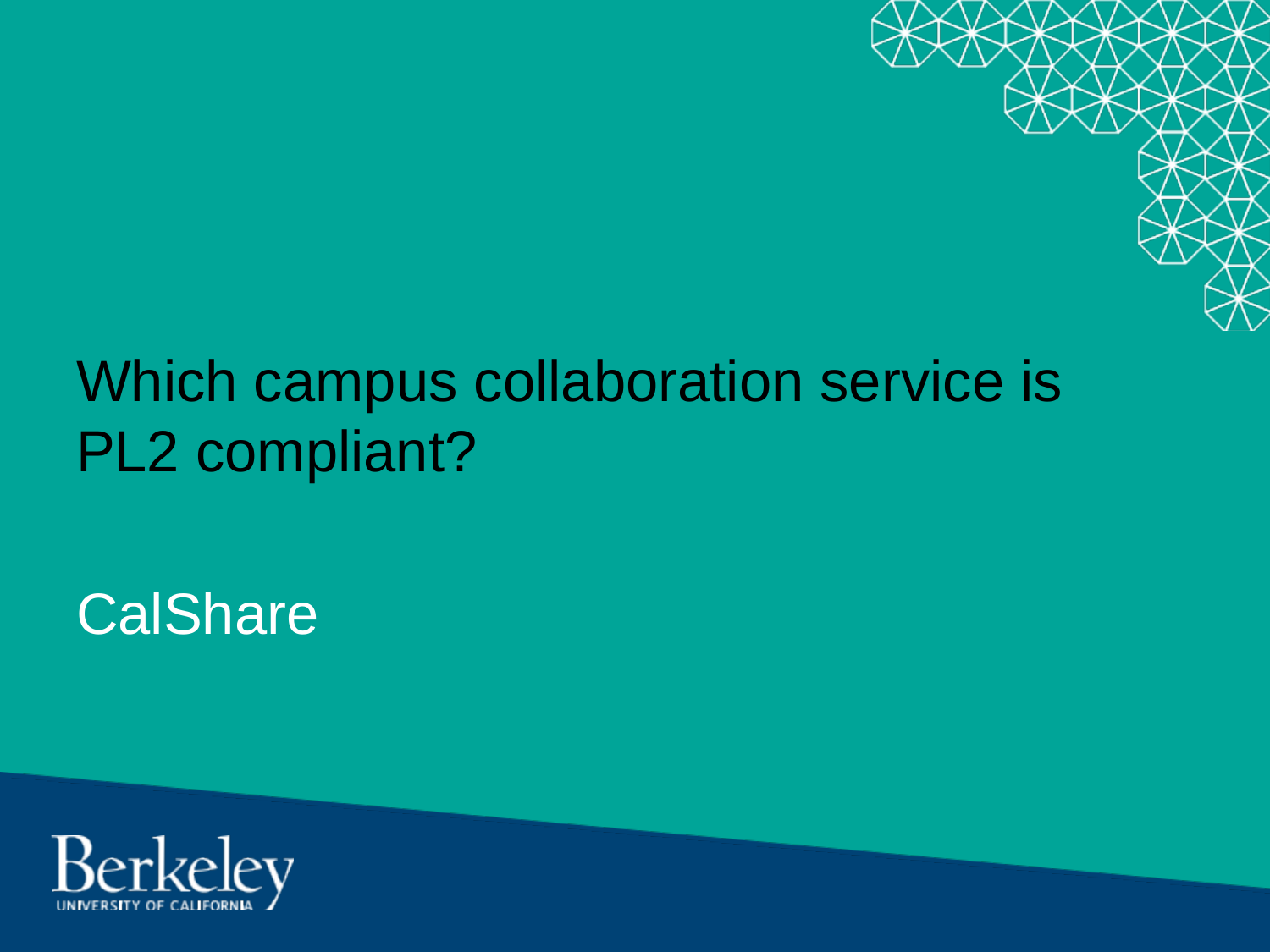

Which campus collaboration service is PL2 compliant?

CalShare